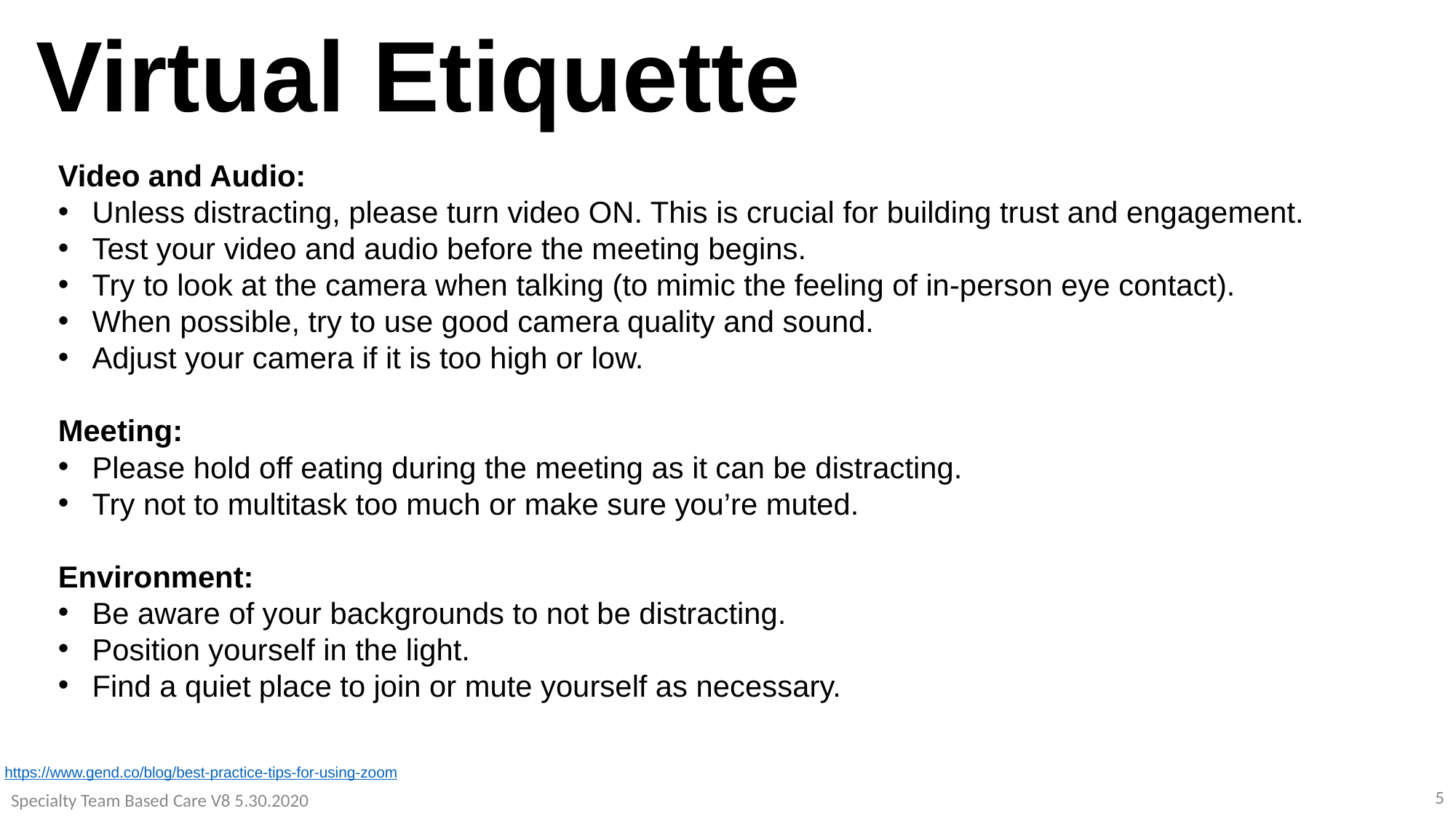

Virtual Etiquette
Video and Audio:
Unless distracting, please turn video ON. This is crucial for building trust and engagement.
Test your video and audio before the meeting begins.
Try to look at the camera when talking (to mimic the feeling of in-person eye contact).
When possible, try to use good camera quality and sound.
Adjust your camera if it is too high or low.

Meeting:
Please hold off eating during the meeting as it can be distracting.
Try not to multitask too much or make sure you’re muted.

Environment:
Be aware of your backgrounds to not be distracting.
Position yourself in the light.
Find a quiet place to join or mute yourself as necessary.

https://www.gend.co/blog/best-practice-tips-for-using-zoom
5
Specialty Team Based Care V8 5.30.2020